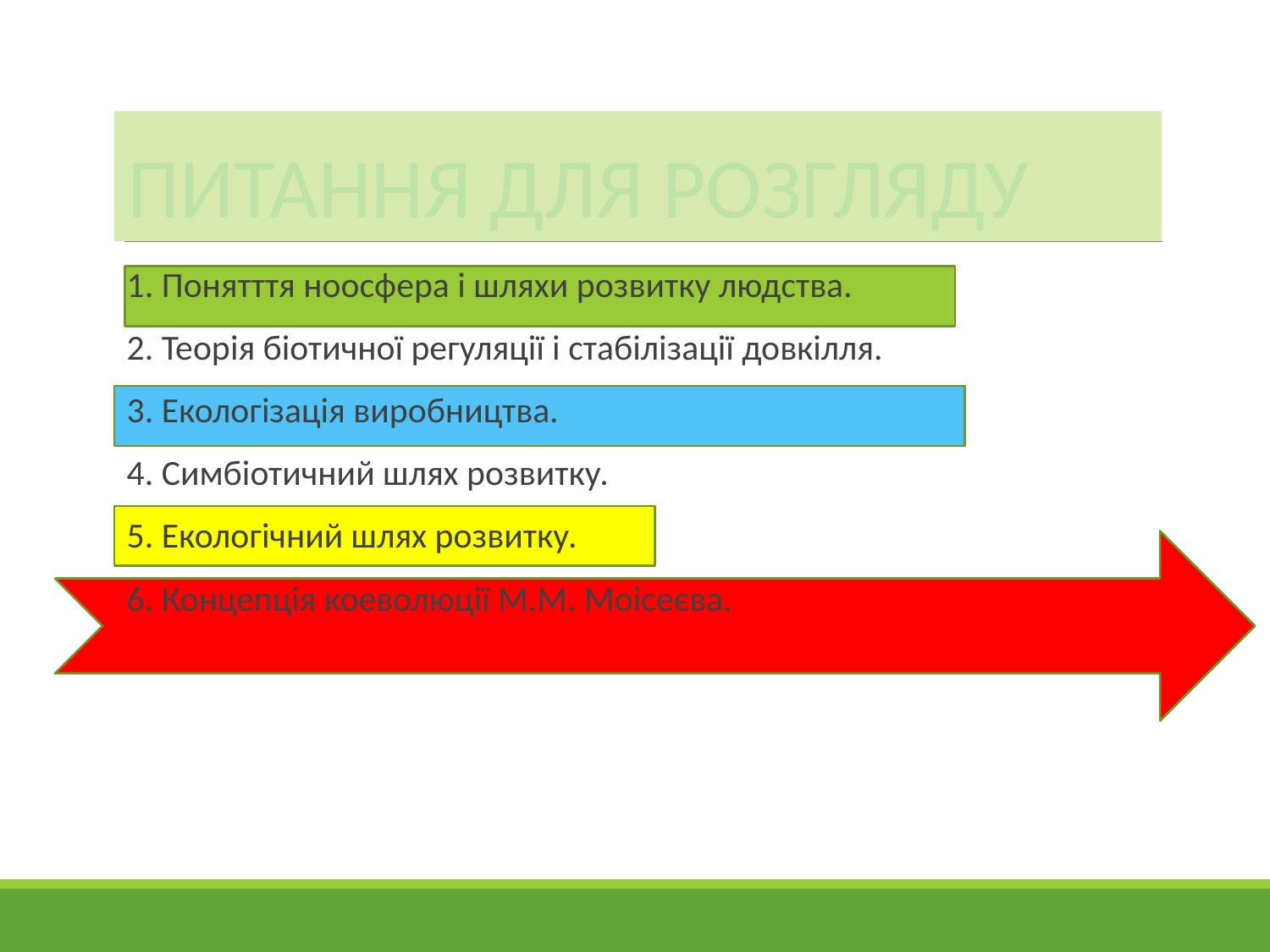

# ПИТАННЯ ДЛЯ РОЗГЛЯДУ
1. Понятття ноосфера і шляхи розвитку людства.
2. Теорія біотичної регуляції і стабілізації довкілля.
3. Екологізація виробництва.
4. Симбіотичний шлях розвитку.
5. Екологічний шлях розвитку.
6. Концепція коеволюції М.М. Моісеєва.